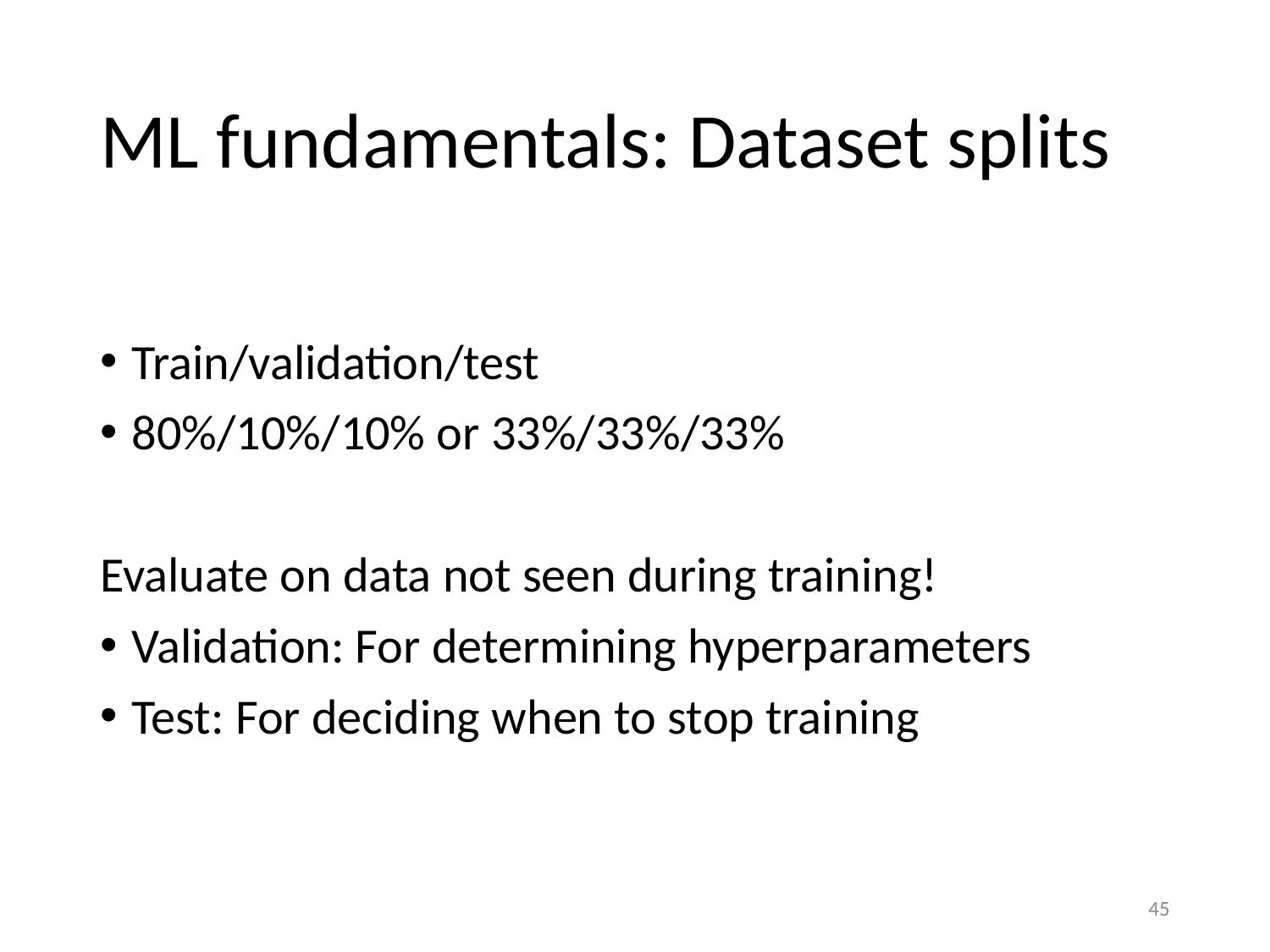

# ML fundamentals: Dataset splits

Train/validation/test
80%/10%/10% or 33%/33%/33%

Evaluate on data not seen during training!
Validation: For determining hyperparameters
Test: For deciding when to stop training
45